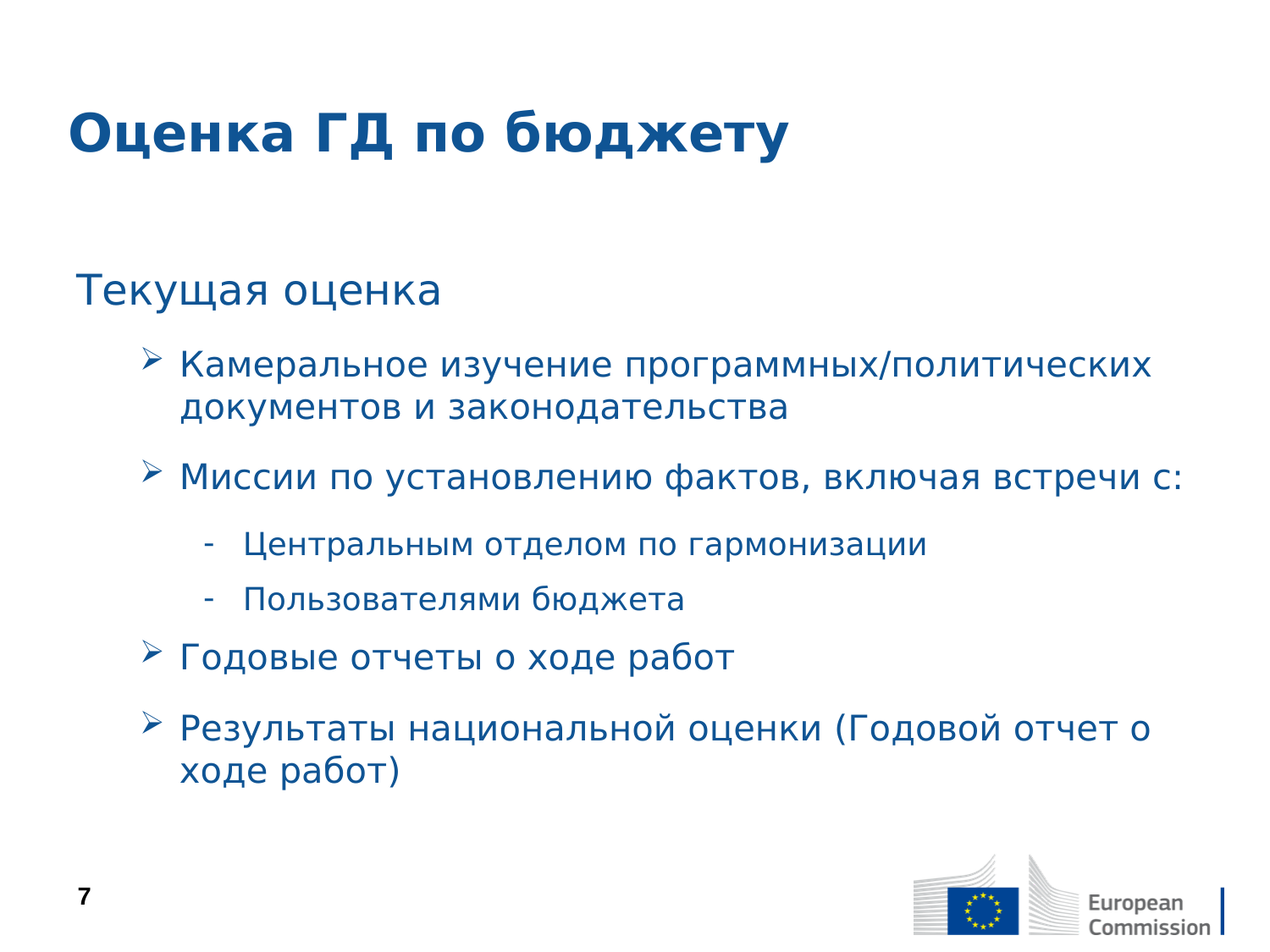

# Оценка ГД по бюджету
Текущая оценка
Камеральное изучение программных/политических документов и законодательства
Миссии по установлению фактов, включая встречи с:
Центральным отделом по гармонизации
Пользователями бюджета
Годовые отчеты о ходе работ
Результаты национальной оценки (Годовой отчет о ходе работ)
7